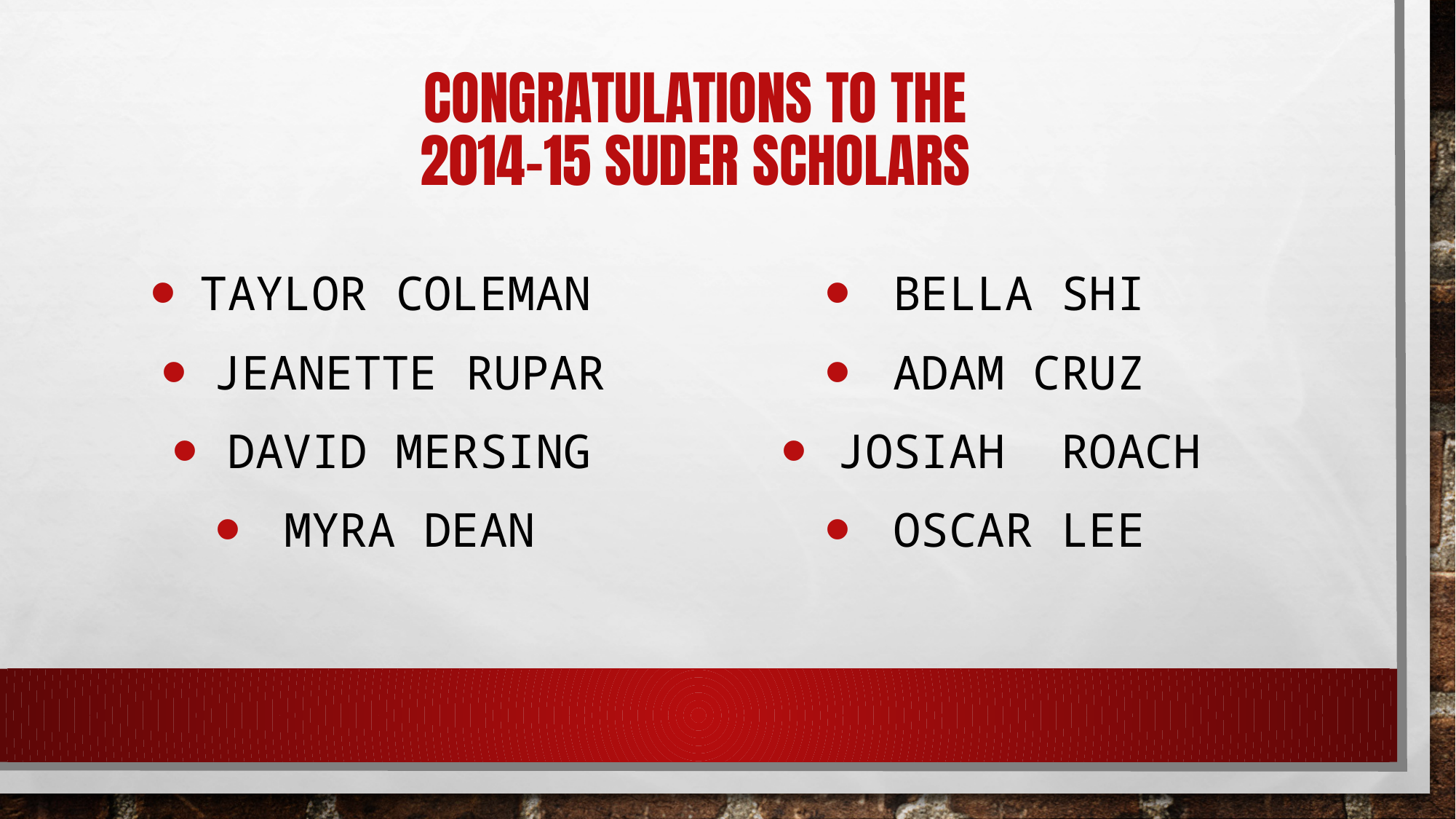

# Congratulations to the 2014-15 Suder scholars
Taylor Coleman
Jeanette Rupar
David Mersing
Myra dean

Bella shi
Adam Cruz
Josiah  Roach
Oscar Lee